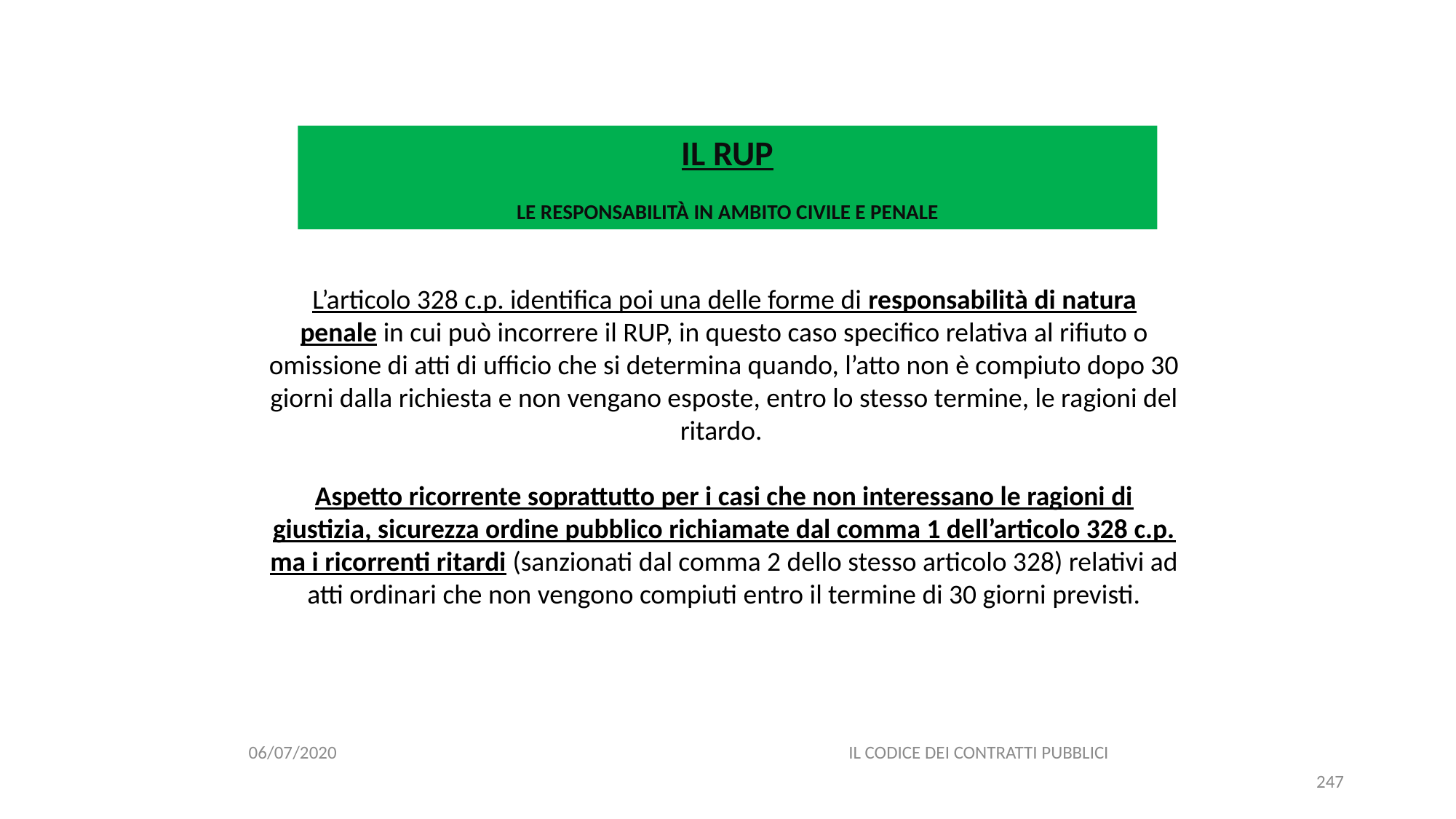

#
IL RUP

LE RESPONSABILITÀ IN AMBITO CIVILE E PENALE
L’articolo 328 c.p. identifica poi una delle forme di responsabilità di natura penale in cui può incorrere il RUP, in questo caso specifico relativa al rifiuto o omissione di atti di ufficio che si determina quando, l’atto non è compiuto dopo 30 giorni dalla richiesta e non vengano esposte, entro lo stesso termine, le ragioni del ritardo.

Aspetto ricorrente soprattutto per i casi che non interessano le ragioni di giustizia, sicurezza ordine pubblico richiamate dal comma 1 dell’articolo 328 c.p. ma i ricorrenti ritardi (sanzionati dal comma 2 dello stesso articolo 328) relativi ad atti ordinari che non vengono compiuti entro il termine di 30 giorni previsti.

06/07/2020
IL CODICE DEI CONTRATTI PUBBLICI
247